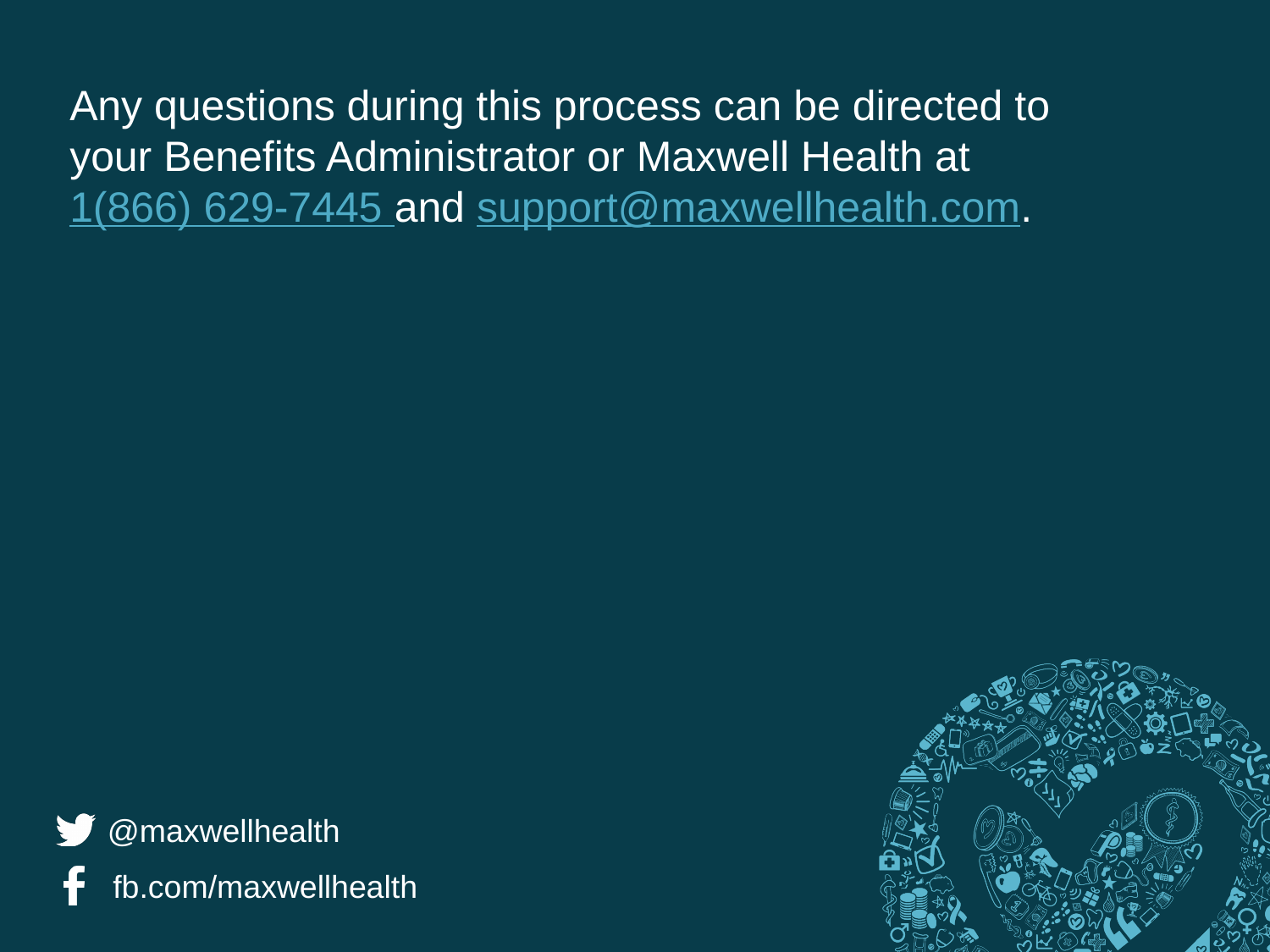

# Any questions during this process can be directed to your Benefits Administrator or Maxwell Health at 1(866) 629-7445 and support@maxwellhealth.com.